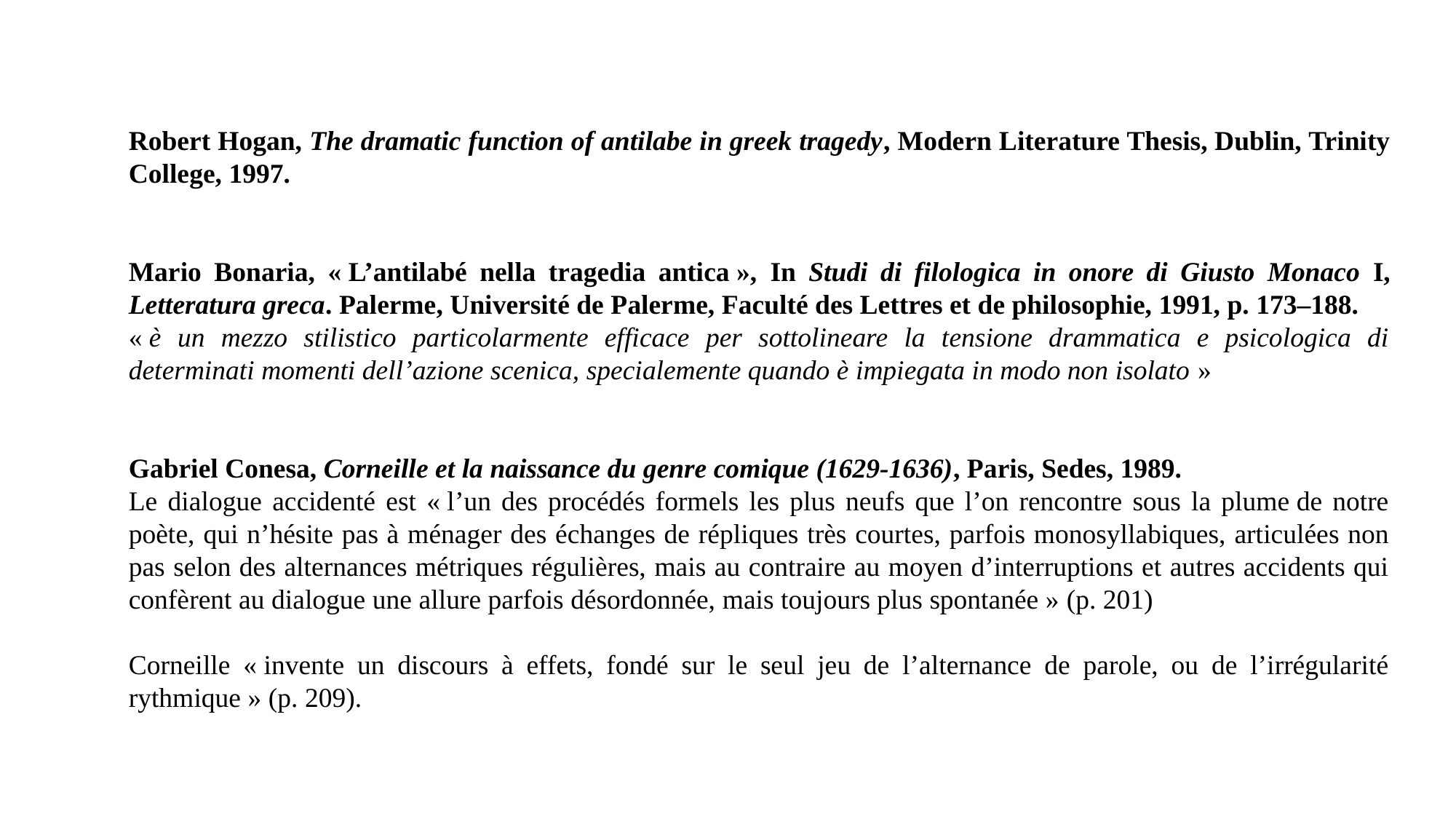

Robert Hogan, The dramatic function of antilabe in greek tragedy, Modern Literature Thesis, Dublin, Trinity College, 1997.

Mario Bonaria, « L’antilabé nella tragedia antica », In Studi di filologica in onore di Giusto Monaco I, Letteratura greca. Palerme, Université de Palerme, Faculté des Lettres et de philosophie, 1991, p. 173–188.
« è un mezzo stilistico particolarmente efficace per sottolineare la tensione drammatica e psicologica di determinati momenti dell’azione scenica, specialemente quando è impiegata in modo non isolato »

Gabriel Conesa, Corneille et la naissance du genre comique (1629-1636), Paris, Sedes, 1989.
Le dialogue accidenté est « l’un des procédés formels les plus neufs que l’on rencontre sous la plume de notre poète, qui n’hésite pas à ménager des échanges de répliques très courtes, parfois monosyllabiques, articulées non pas selon des alternances métriques régulières, mais au contraire au moyen d’interruptions et autres accidents qui confèrent au dialogue une allure parfois désordonnée, mais toujours plus spontanée » (p. 201)

Corneille « invente un discours à effets, fondé sur le seul jeu de l’alternance de parole, ou de l’irrégularité rythmique » (p. 209).